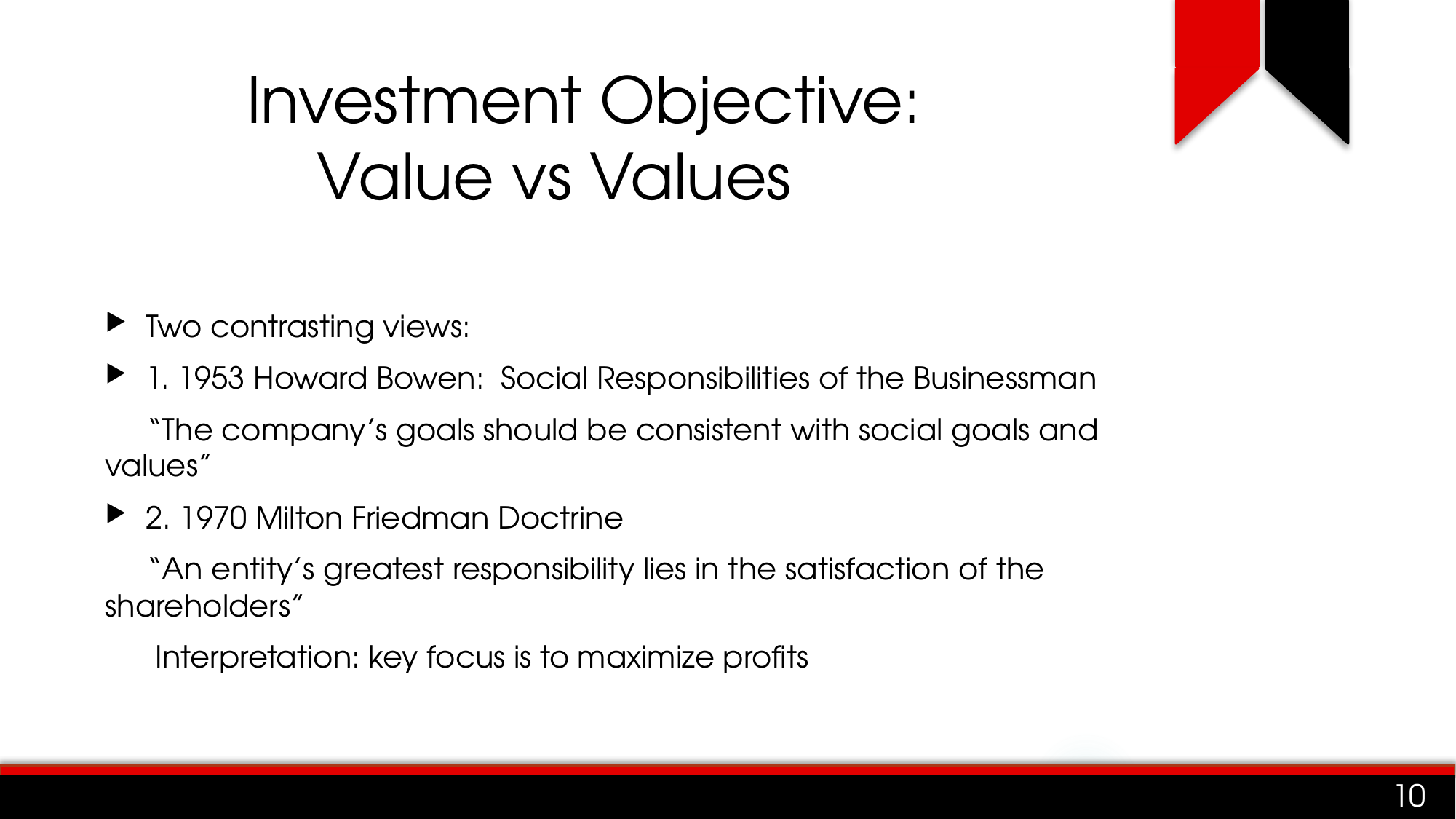

# Investment Objective: Value vs Values

Two contrasting views:
1. 1953 Howard Bowen:  Social Responsibilities of the Businessman
     “The company’s goals should be consistent with social goals and values”
2. 1970 Milton Friedman Doctrine
     “An entity’s greatest responsibility lies in the satisfaction of the  shareholders”
      Interpretation: key focus is to maximize profits